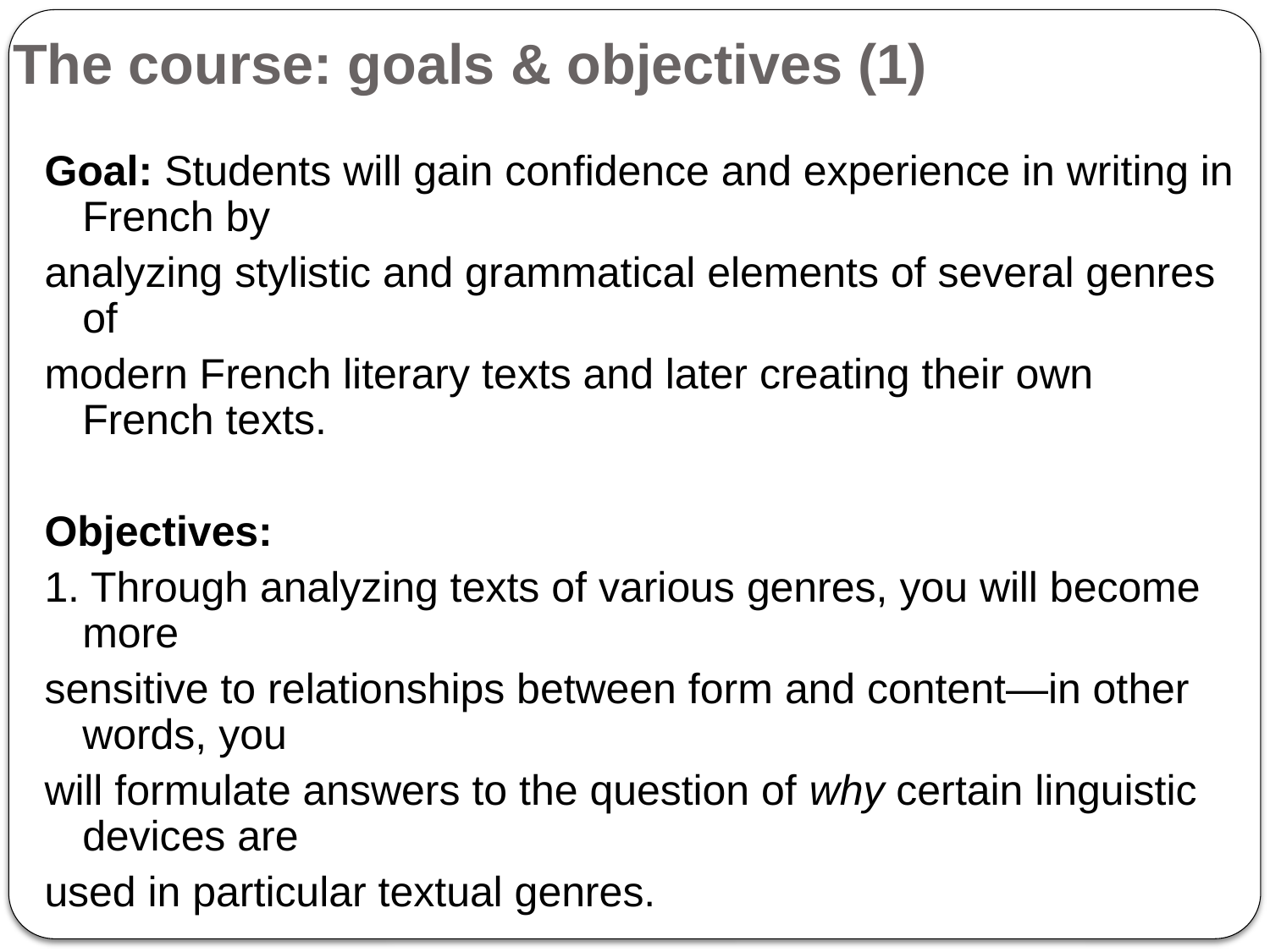

# The course: goals & objectives (1)
Goal: Students will gain confidence and experience in writing in French by
analyzing stylistic and grammatical elements of several genres of
modern French literary texts and later creating their own French texts.

Objectives:
1. Through analyzing texts of various genres, you will become more
sensitive to relationships between form and content—in other words, you
will formulate answers to the question of why certain linguistic devices are
used in particular textual genres.

2. Through creating written texts compiled in a digital portfolio, you
will gain experience in writing for communicative purposes in French
 in a variety of genres.